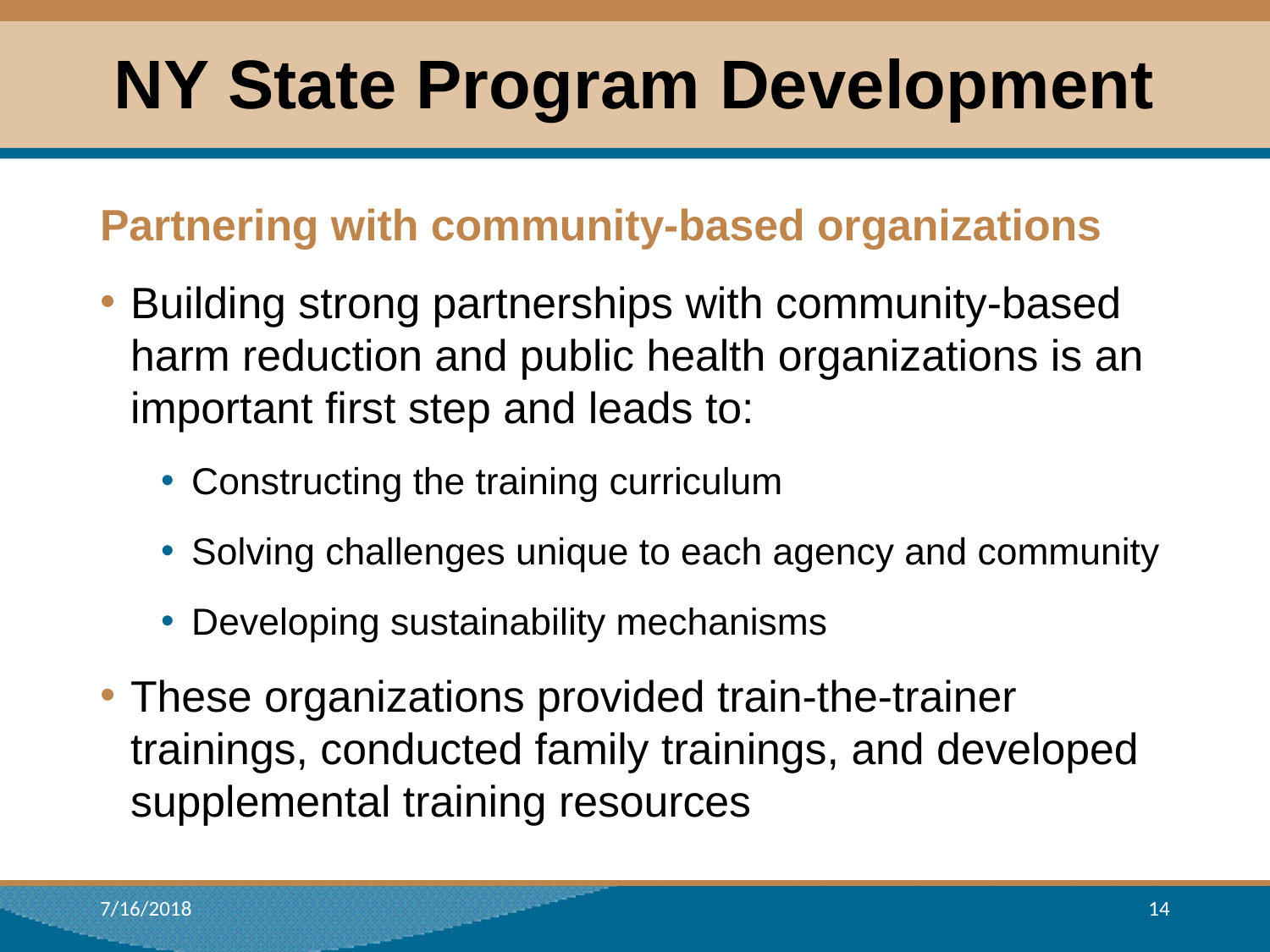

# NY State Program Development
Partnering with community-based organizations
Building strong partnerships with community-based harm reduction and public health organizations is an important first step and leads to:
Constructing the training curriculum
Solving challenges unique to each agency and community
Developing sustainability mechanisms
These organizations provided train-the-trainer trainings, conducted family trainings, and developed supplemental training resources
7/16/2018
14